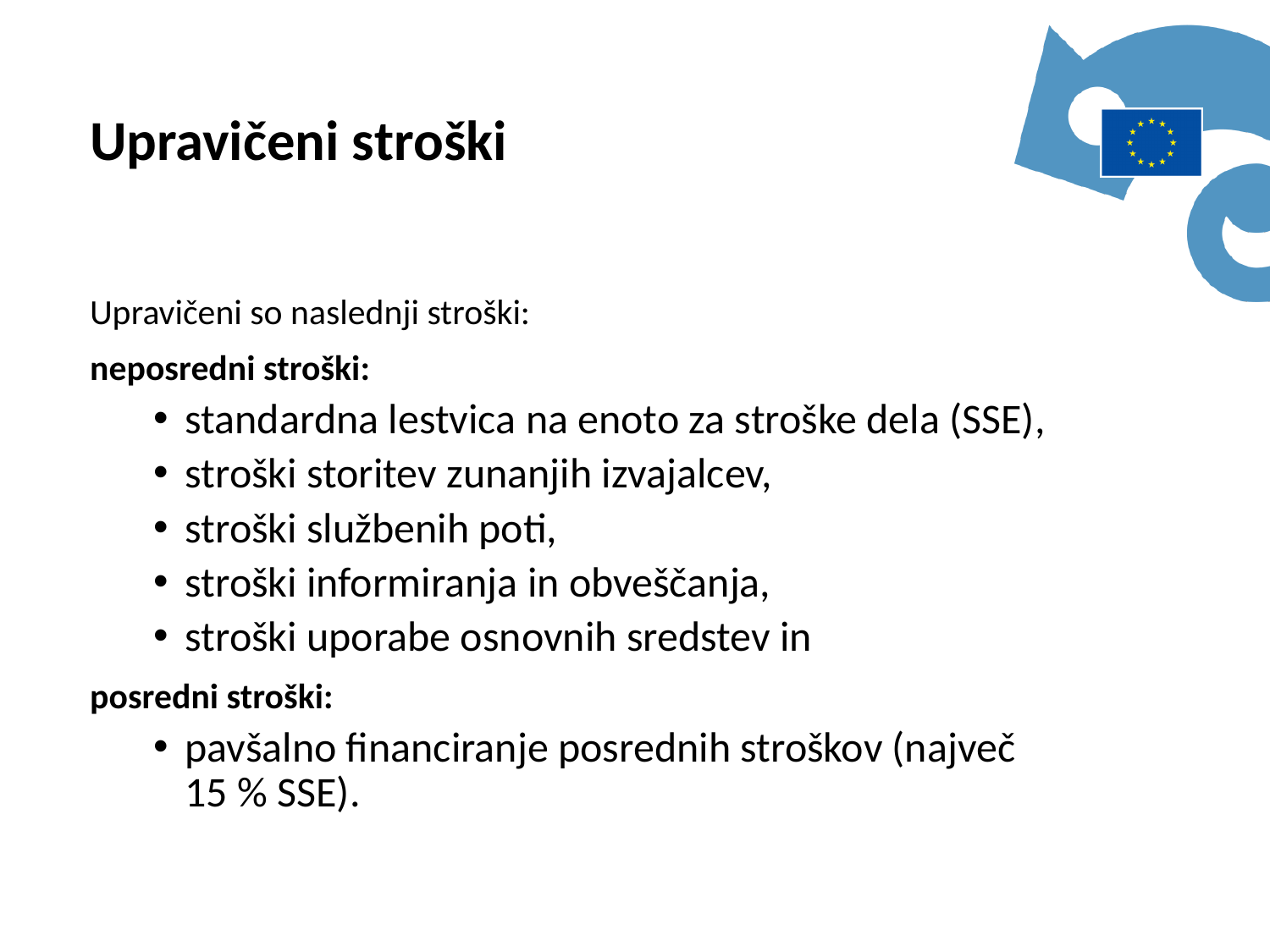

Upravičeni stroški
Upravičeni so naslednji stroški:
neposredni stroški:
standardna lestvica na enoto za stroške dela (SSE),
stroški storitev zunanjih izvajalcev,
stroški službenih poti,
stroški informiranja in obveščanja,
stroški uporabe osnovnih sredstev in
posredni stroški:
pavšalno financiranje posrednih stroškov (največ 15 % SSE).